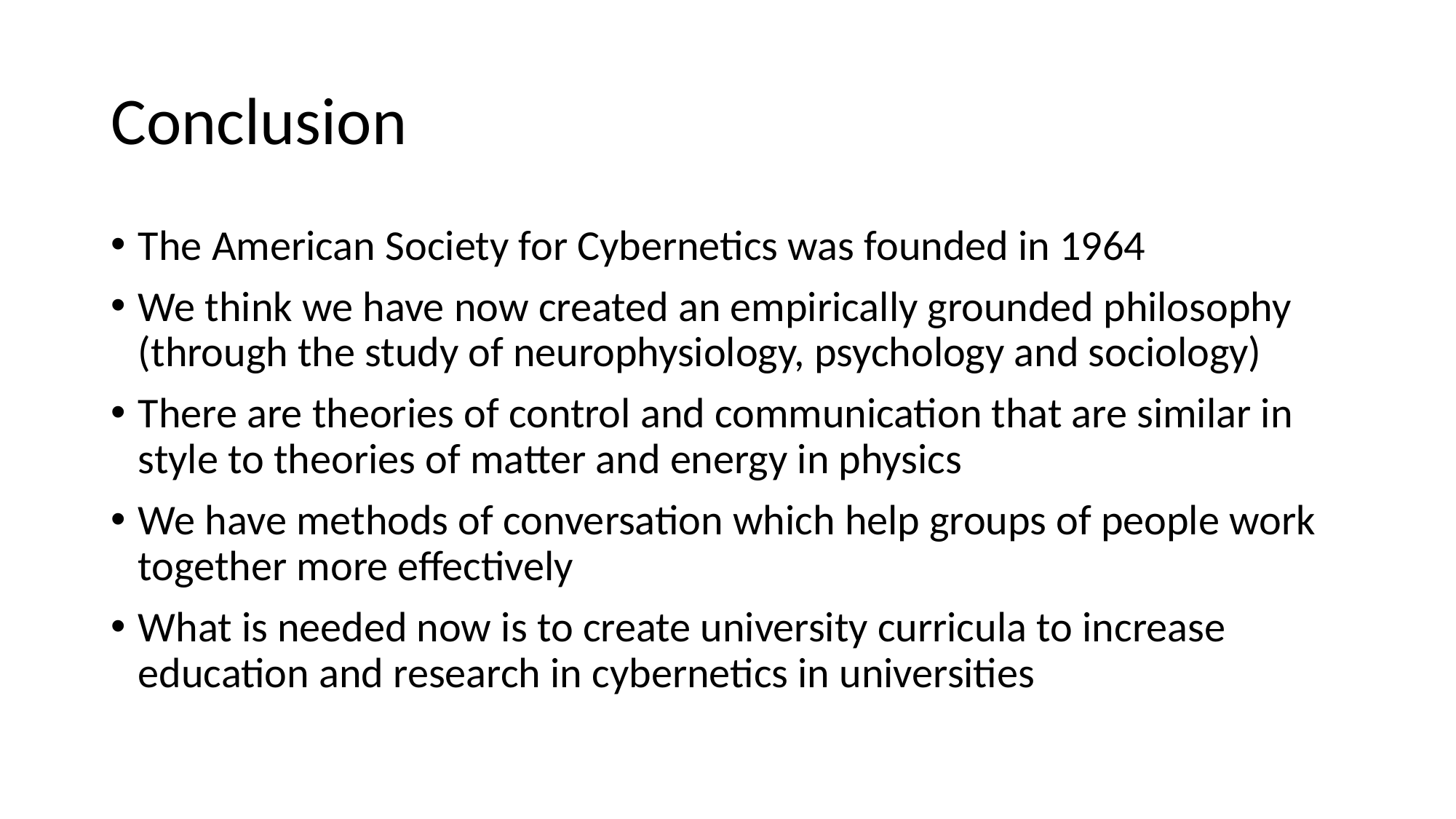

# Conclusion
The American Society for Cybernetics was founded in 1964
We think we have now created an empirically grounded philosophy (through the study of neurophysiology, psychology and sociology)
There are theories of control and communication that are similar in style to theories of matter and energy in physics
We have methods of conversation which help groups of people work together more effectively
What is needed now is to create university curricula to increase education and research in cybernetics in universities